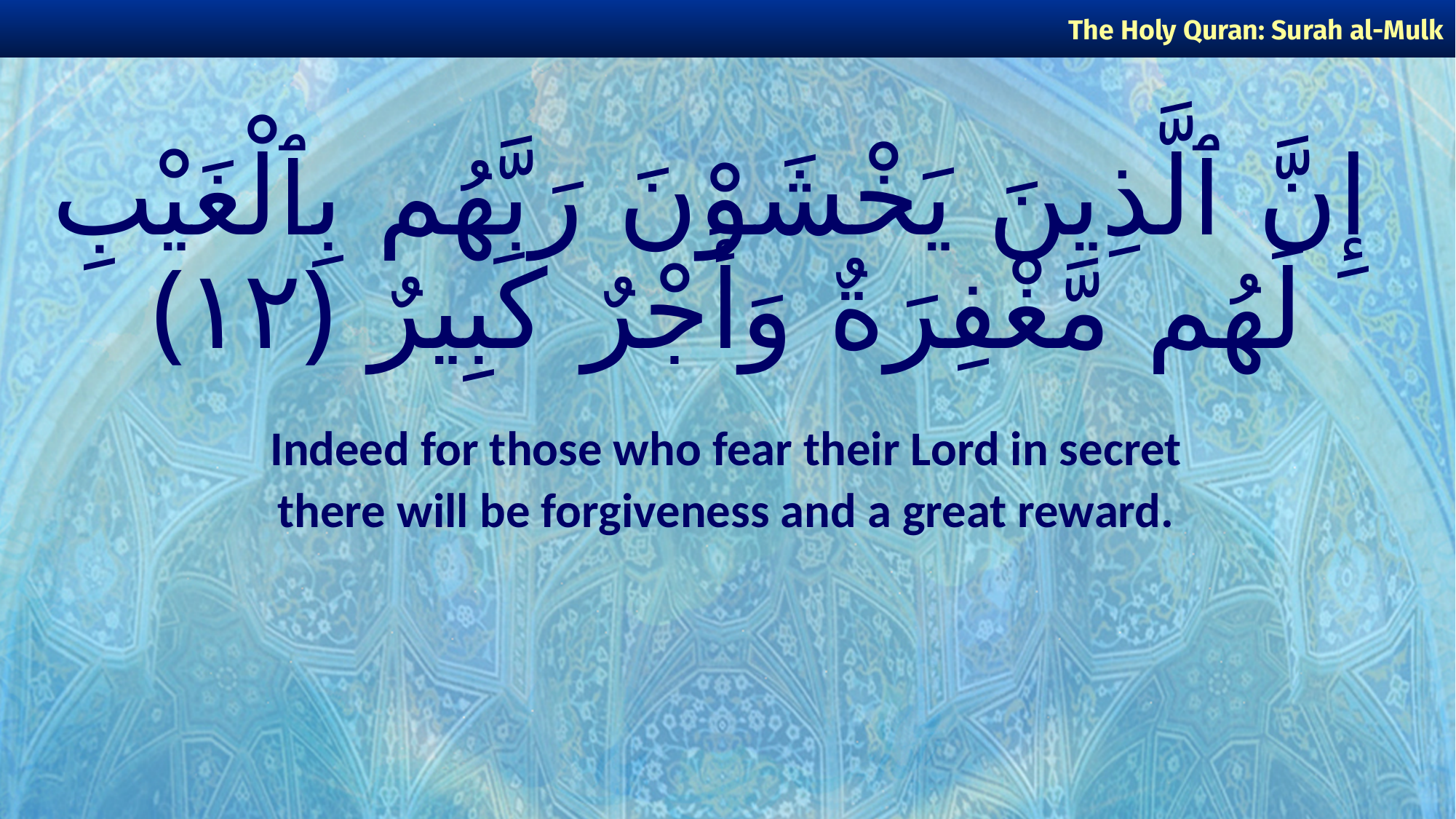

The Holy Quran: Surah al-Mulk
# إِنَّ ٱلَّذِينَ يَخْشَوْنَ رَبَّهُم بِٱلْغَيْبِ لَهُم مَّغْفِرَةٌ وَأَجْرٌ كَبِيرٌ ﴿١٢﴾
Indeed for those who fear their Lord in secret
there will be forgiveness and a great reward.